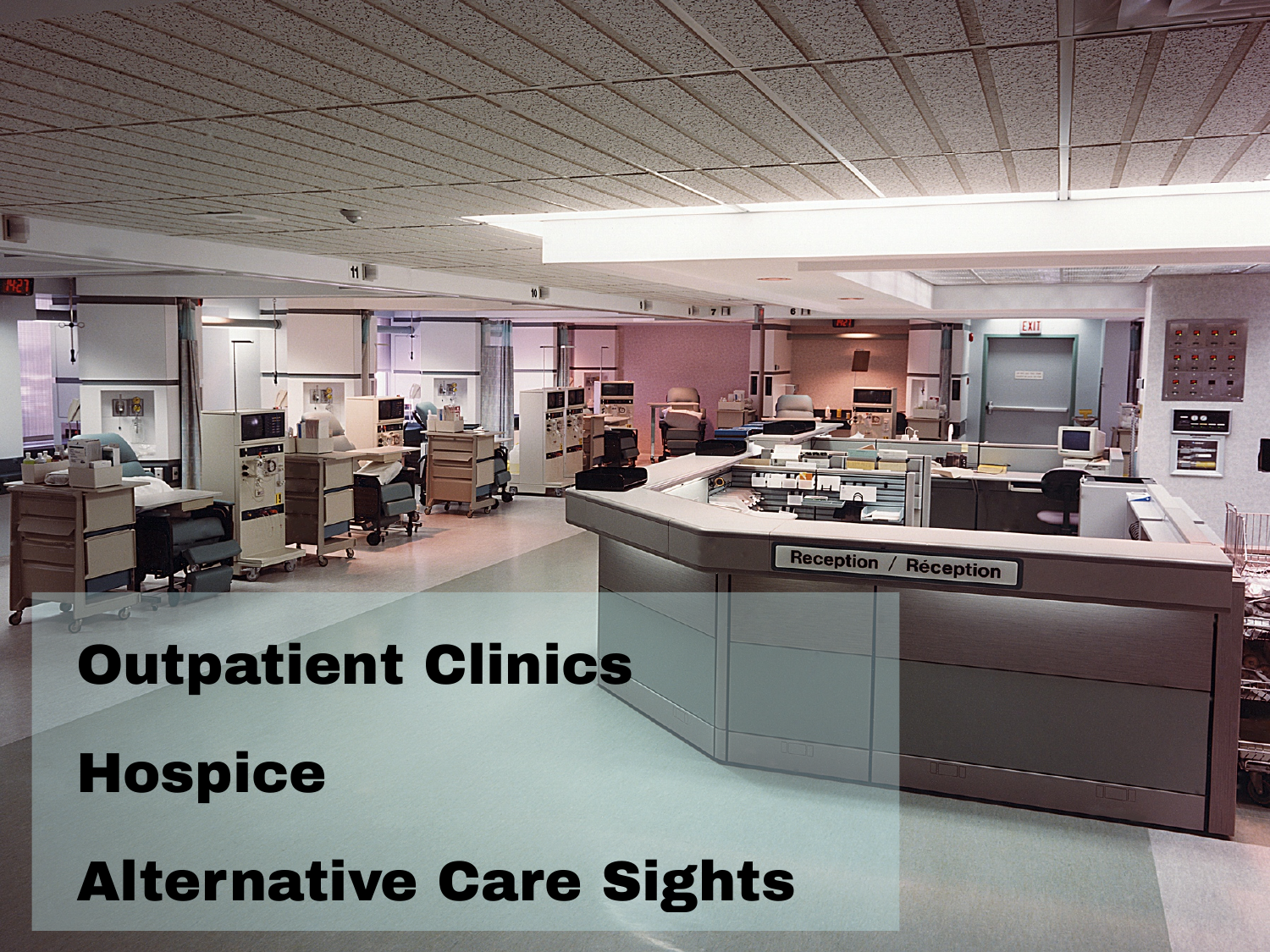

# Outpatient Clinics Hospice Alternative Care Sights